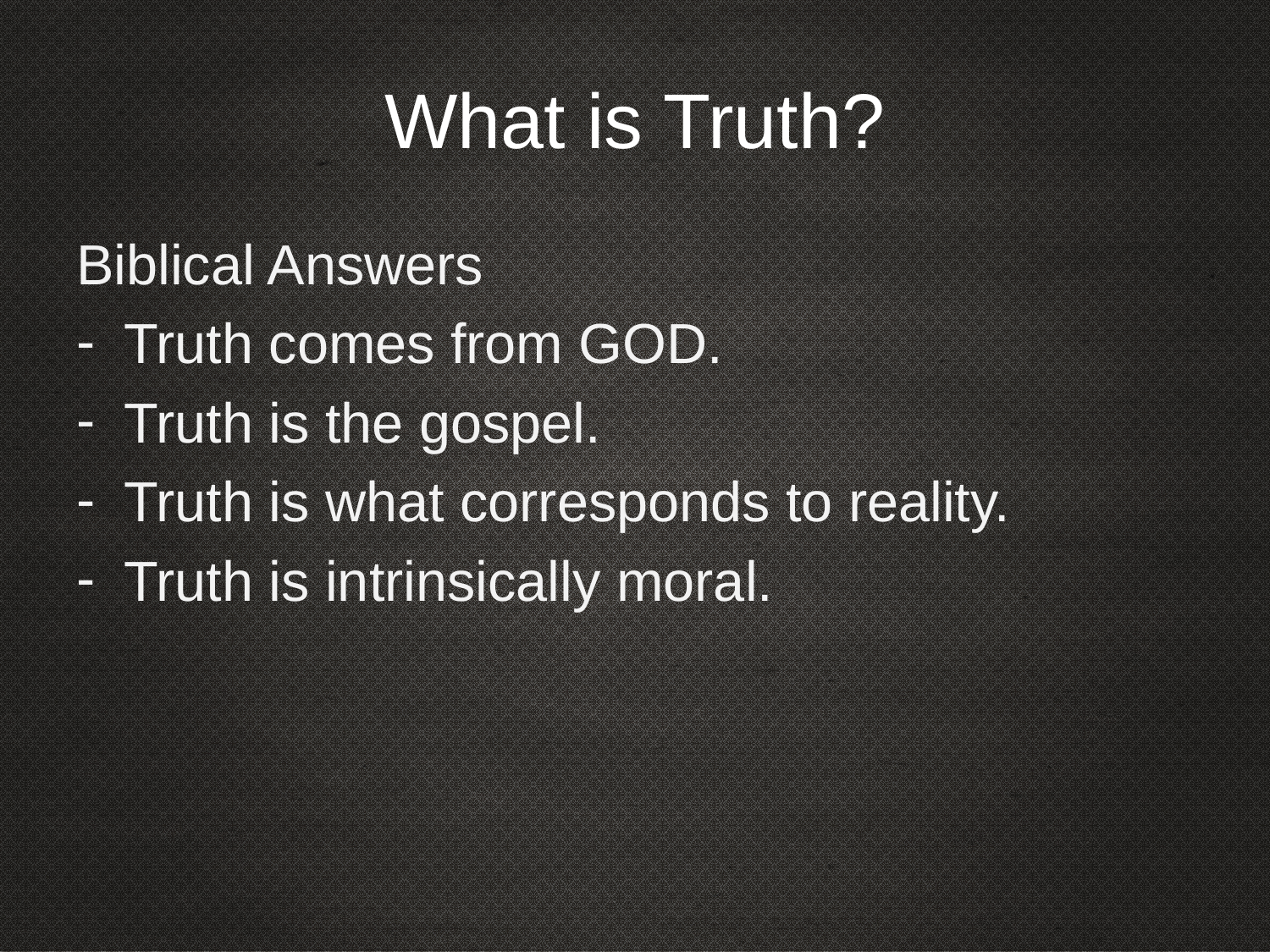

# What is Truth?
Biblical Answers
Truth comes from GOD.
Truth is the gospel.
Truth is what corresponds to reality.
Truth is intrinsically moral.